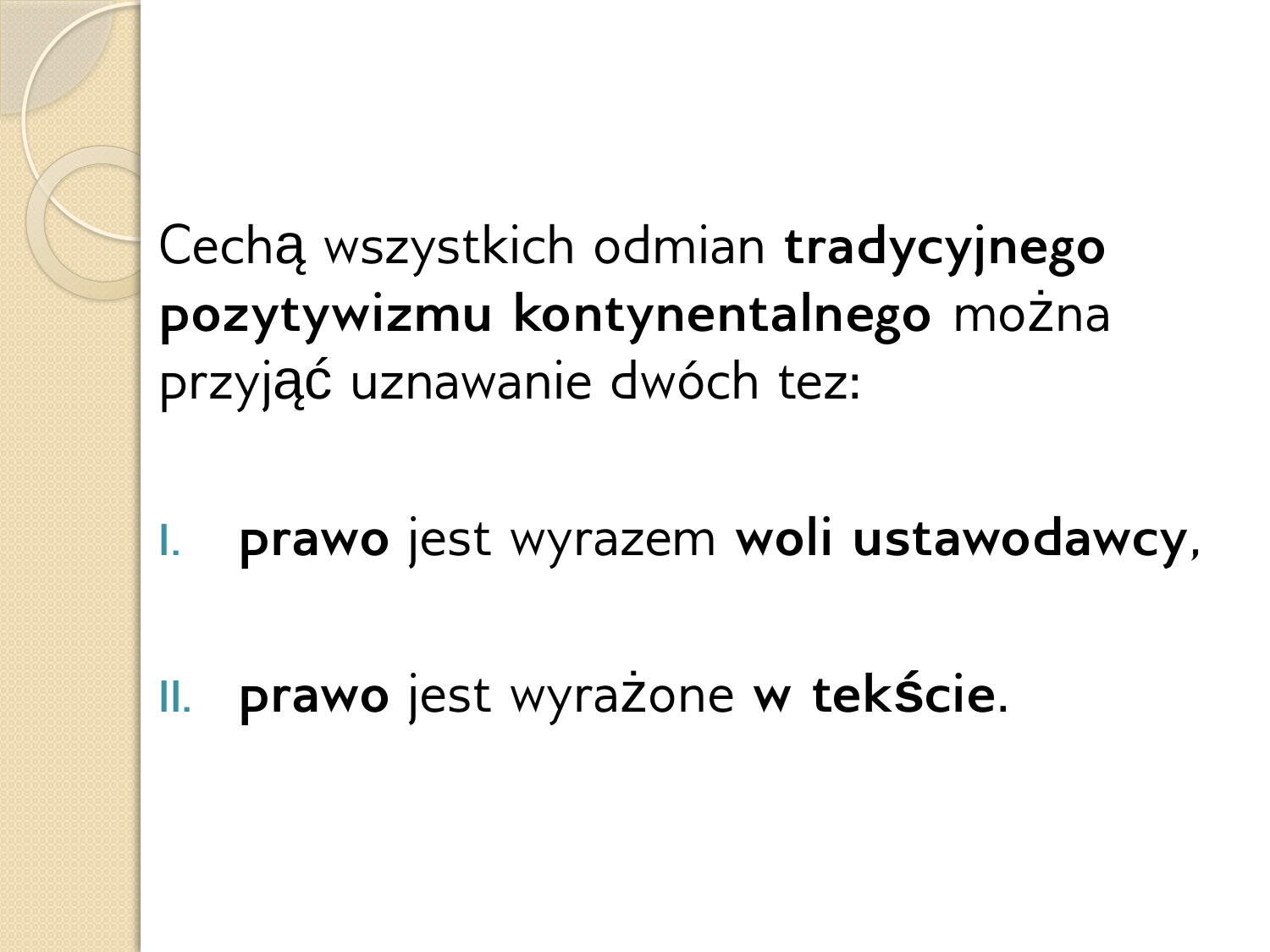

#
Cechą wszystkich odmian tradycyjnego pozytywizmu kontynentalnego można przyjąć uznawanie dwóch tez:

prawo jest wyrazem woli ustawodawcy,

prawo jest wyrażone w tekście.